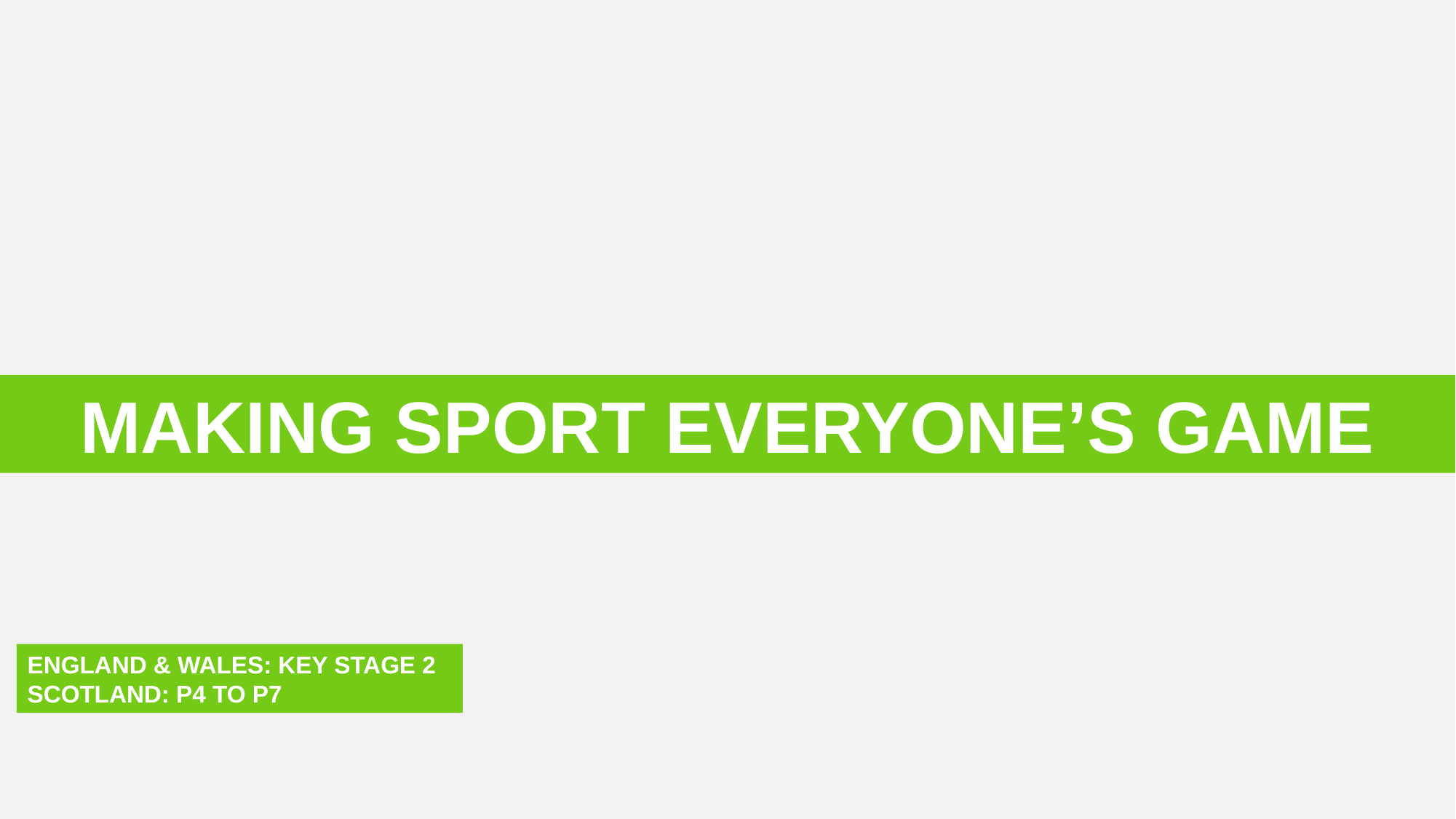

Making sport everyone’s game
England & WaleS: Key stage 2
Scotland: P4 to p7